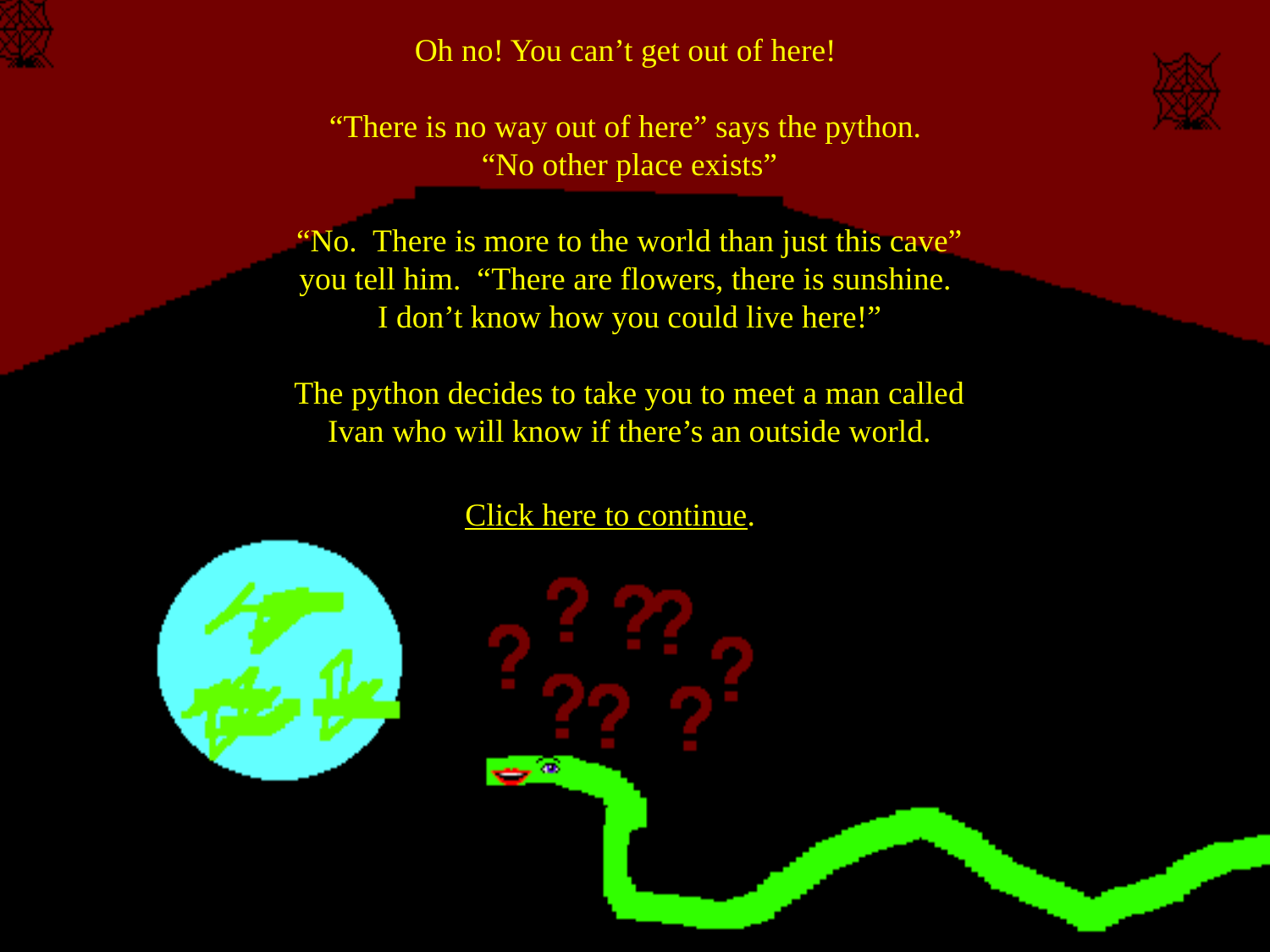

# Oh no! You can’t get out of here! “There is no way out of here” says the python. “No other place exists” “No.  There is more to the world than just this cave” you tell him.  “There are flowers, there is sunshine. I don’t know how you could live here!” The python decides to take you to meet a man called Ivan who will know if there’s an outside world. Click here to continue.